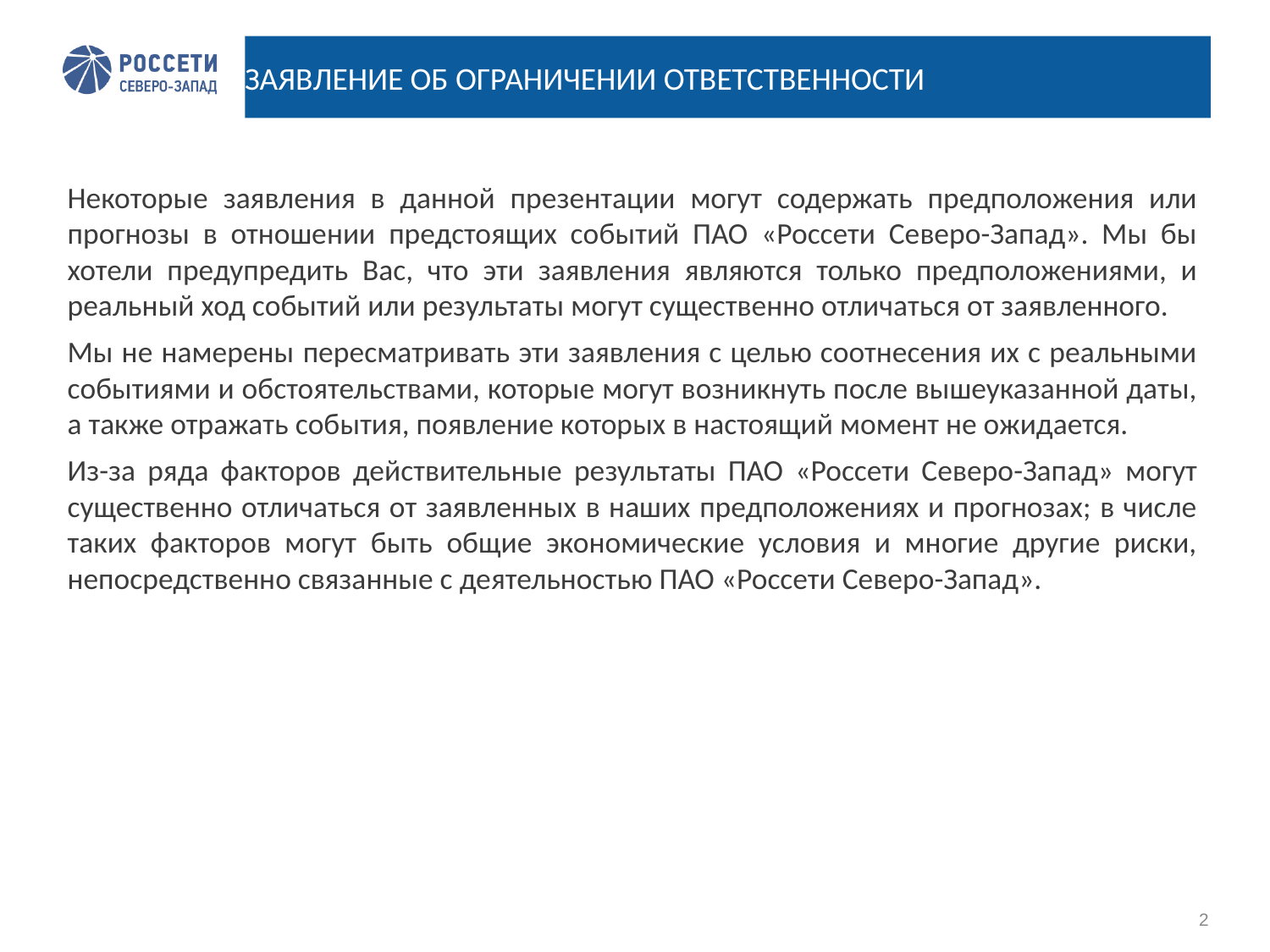

ЗАЯВЛЕНИЕ ОБ ОГРАНИЧЕНИИ ОТВЕТСТВЕННОСТИ
Некоторые заявления в данной презентации могут содержать предположения или прогнозы в отношении предстоящих событий ПАО «Россети Северо-Запад». Мы бы хотели предупредить Вас, что эти заявления являются только предположениями, и реальный ход событий или результаты могут существенно отличаться от заявленного.
Мы не намерены пересматривать эти заявления с целью соотнесения их с реальными событиями и обстоятельствами, которые могут возникнуть после вышеуказанной даты, а также отражать события, появление которых в настоящий момент не ожидается.
Из-за ряда факторов действительные результаты ПАО «Россети Северо-Запад» могут существенно отличаться от заявленных в наших предположениях и прогнозах; в числе таких факторов могут быть общие экономические условия и многие другие риски, непосредственно связанные с деятельностью ПАО «Россети Северо-Запад».